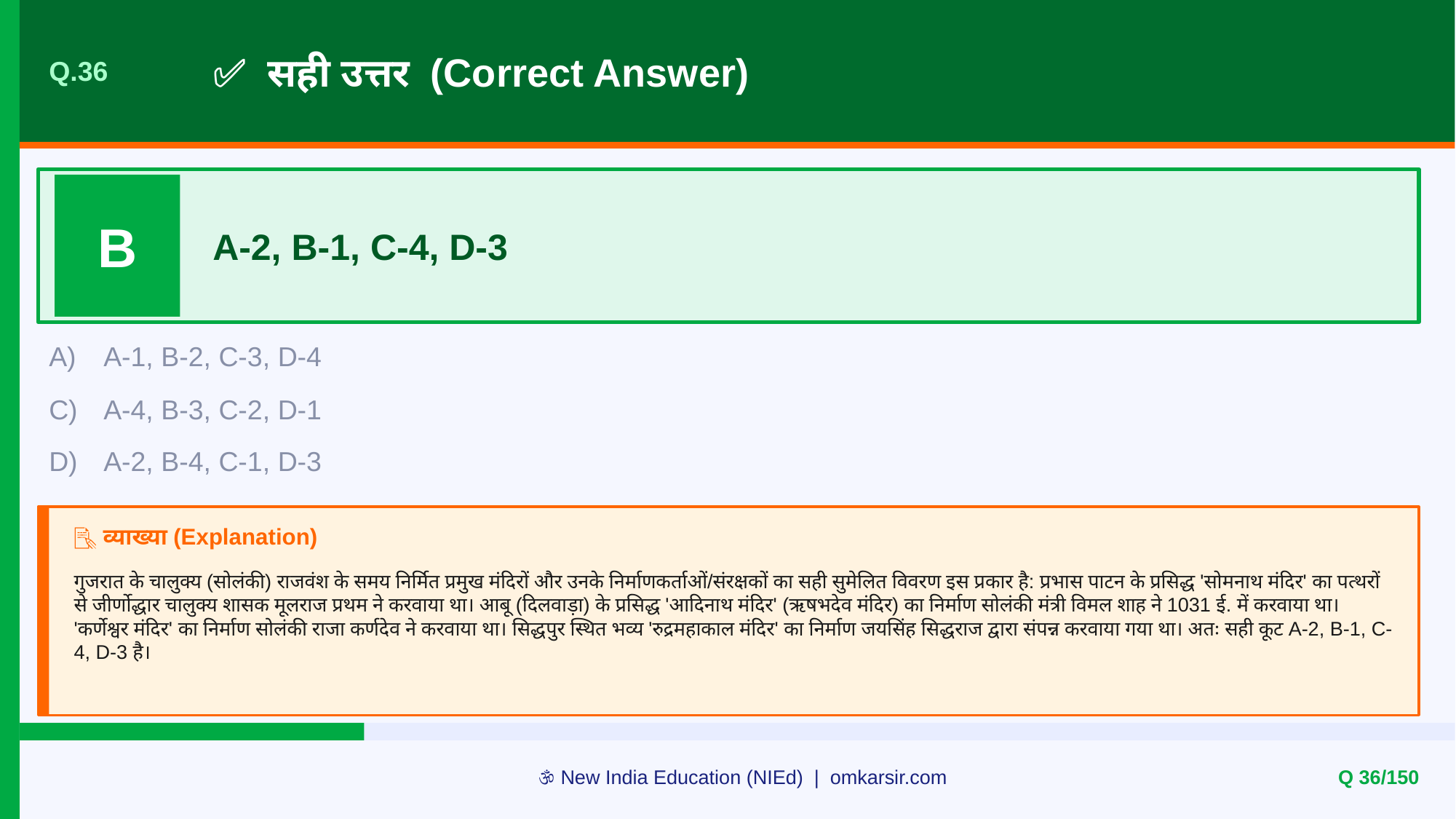

✅  सही उत्तर  (Correct Answer)
Q.36

B
A-2, B-1, C-4, D-3
A)
A-1, B-2, C-3, D-4
C)
A-4, B-3, C-2, D-1
D)
A-2, B-4, C-1, D-3

📝 व्याख्या (Explanation)
गुजरात के चालुक्य (सोलंकी) राजवंश के समय निर्मित प्रमुख मंदिरों और उनके निर्माणकर्ताओं/संरक्षकों का सही सुमेलित विवरण इस प्रकार है: प्रभास पाटन के प्रसिद्ध 'सोमनाथ मंदिर' का पत्थरों से जीर्णोद्धार चालुक्य शासक मूलराज प्रथम ने करवाया था। आबू (दिलवाड़ा) के प्रसिद्ध 'आदिनाथ मंदिर' (ऋषभदेव मंदिर) का निर्माण सोलंकी मंत्री विमल शाह ने 1031 ई. में करवाया था। 'कर्णेश्वर मंदिर' का निर्माण सोलंकी राजा कर्णदेव ने करवाया था। सिद्धपुर स्थित भव्य 'रुद्रमहाकाल मंदिर' का निर्माण जयसिंह सिद्धराज द्वारा संपन्न करवाया गया था। अतः सही कूट A-2, B-1, C-4, D-3 है।

🕉️ New India Education (NIEd)  |  omkarsir.com
Q 36/150